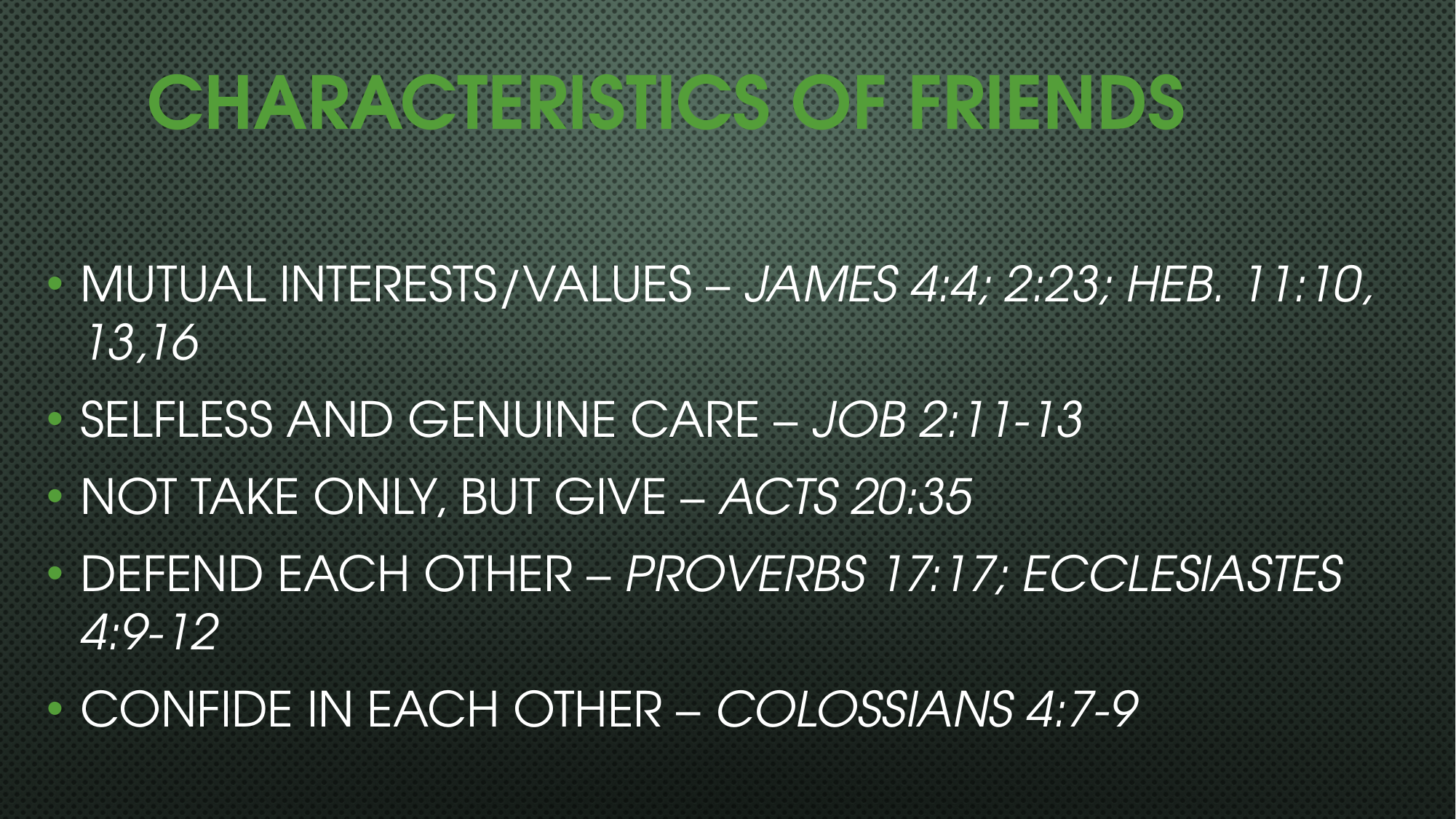

# Characteristics of Friends
Mutual interests/values – James 4:4; 2:23; Heb. 11:10, 13,16
Selfless and genuine care – Job 2:11-13
Not take only, but give – Acts 20:35
Defend each other – Proverbs 17:17; Ecclesiastes 4:9-12
Confide in each other – Colossians 4:7-9